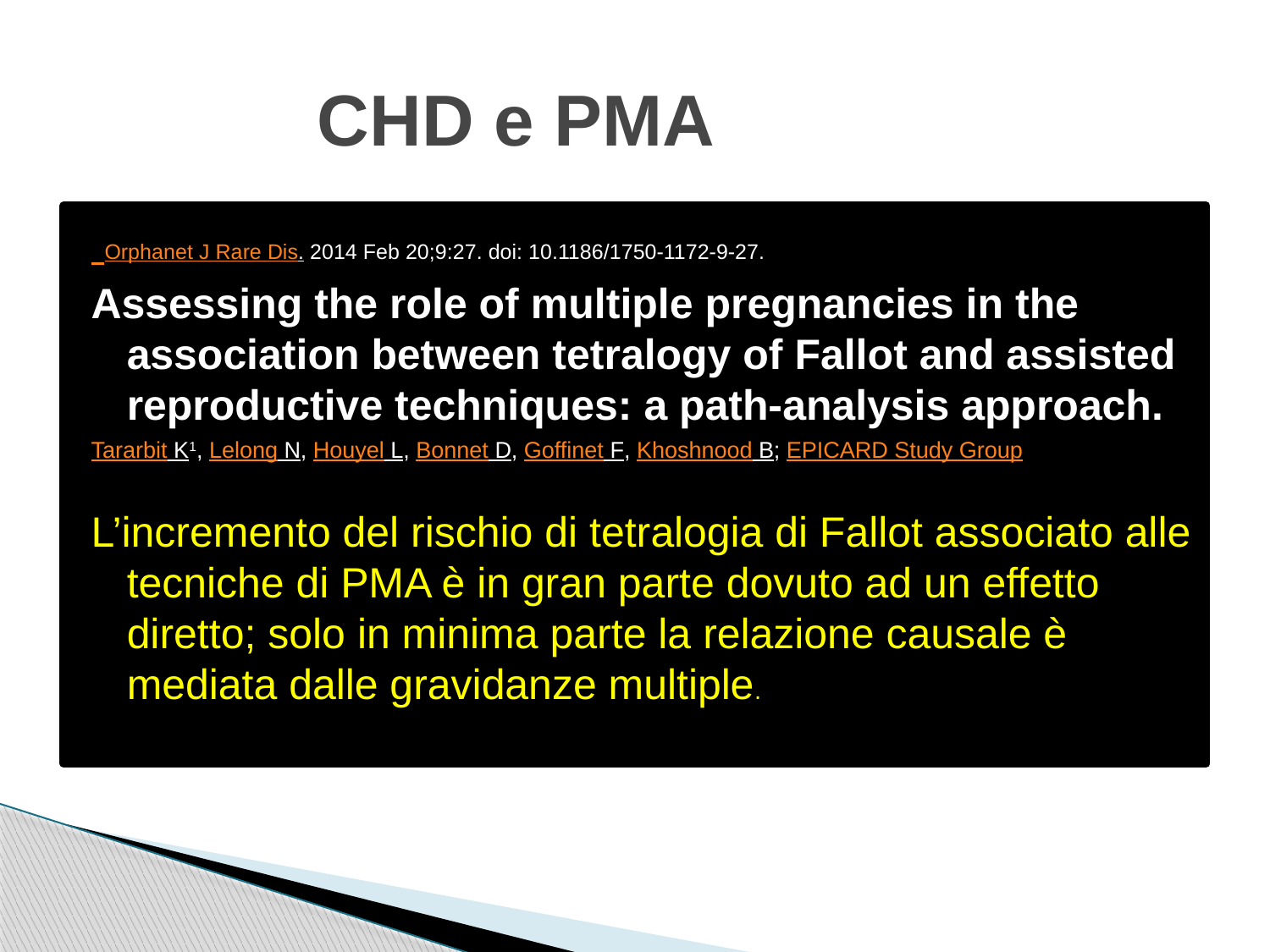

# CHD e PMA
 Orphanet J Rare Dis. 2014 Feb 20;9:27. doi: 10.1186/1750-1172-9-27.
Assessing the role of multiple pregnancies in the association between tetralogy of Fallot and assisted reproductive techniques: a path-analysis approach.
Tararbit K1, Lelong N, Houyel L, Bonnet D, Goffinet F, Khoshnood B; EPICARD Study Group

L’incremento del rischio di tetralogia di Fallot associato alle tecniche di PMA è in gran parte dovuto ad un effetto diretto; solo in minima parte la relazione causale è mediata dalle gravidanze multiple.